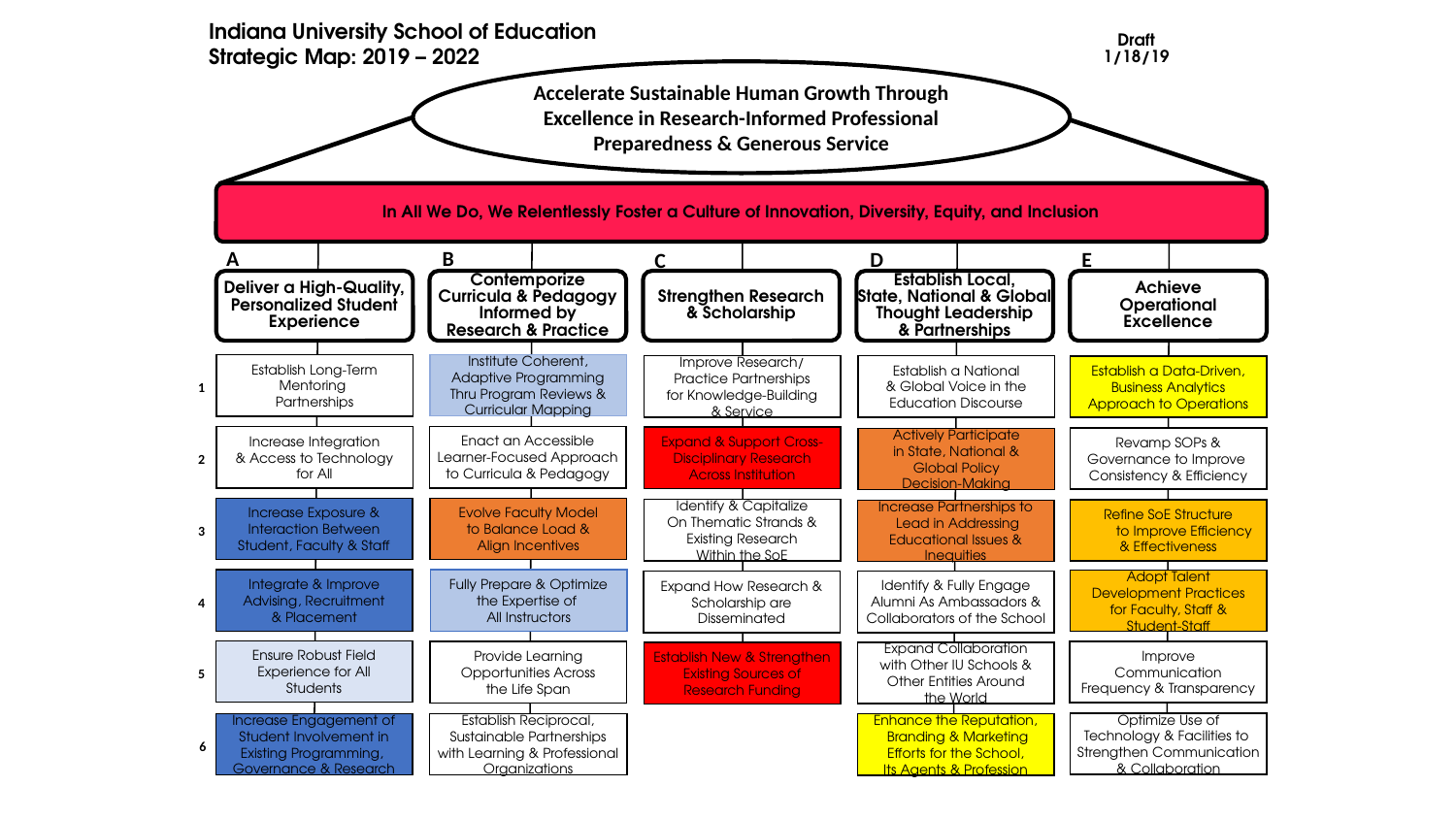

Draft
1/18/19
Indiana University School of Education
Strategic Map: 2019 – 2022
Accelerate Sustainable Human Growth Through
Excellence in Research-Informed Professional
Preparedness & Generous Service
In All We Do, We Relentlessly Foster a Culture of Innovation, Diversity, Equity, and Inclusion

A
B

E
D
C

Deliver a High-Quality,
Personalized Student
Experience
Contemporize
Curricula & Pedagogy
Informed by
Research & Practice
Strengthen Research
& Scholarship
Establish Local,
State, National & Global
Thought Leadership
& Partnerships
Achieve
Operational
Excellence
Institute Coherent,
Adaptive Programming
Thru Program Reviews &
Curricular Mapping
Establish Long-Term
Mentoring
Partnerships
Improve Research/
Practice Partnerships
for Knowledge-Building
& Service
Establish a National
& Global Voice in the
Education Discourse
Establish a Data-Driven,
Business Analytics
Approach to Operations
1
Enact an Accessible
Learner-Focused Approach
to Curricula & Pedagogy
Increase Integration
& Access to Technology
for All
Expand & Support Cross-
Disciplinary Research
Across Institution
Revamp SOPs &
Governance to Improve
Consistency & Efficiency
Actively Participate
in State, National &
Global Policy
Decision-Making
2
Increase Exposure &
Interaction Between
Student, Faculty & Staff
Evolve Faculty Model
to Balance Load &
Align Incentives
Identify & Capitalize
On Thematic Strands &
Existing Research
Within the SoE
Refine SoE Structure
to Improve Efficiency
& Effectiveness
Increase Partnerships to
 Lead in Addressing
Educational Issues &
Inequities
3
Fully Prepare & Optimize
the Expertise of
All Instructors
Integrate & Improve
Advising, Recruitment
& Placement
Adopt Talent
Development Practices
for Faculty, Staff &
Student-Staff
Identify & Fully Engage
Alumni As Ambassadors &
Collaborators of the School
Expand How Research &
Scholarship are
Disseminated
4
Ensure Robust Field
Experience for All
Students
Improve
Communication
Frequency & Transparency
Provide Learning
Opportunities Across
the Life Span
Expand Collaboration
with Other IU Schools &
Other Entities Around
the World
Establish New & Strengthen
Existing Sources of
Research Funding
5
Optimize Use of
Technology & Facilities to
Strengthen Communication
& Collaboration
Increase Engagement of
Student Involvement in
Existing Programming,
Governance & Research
Establish Reciprocal,
Sustainable Partnerships
with Learning & Professional
Organizations
Enhance the Reputation,
 Branding & Marketing
Efforts for the School,
Its Agents & Profession
6